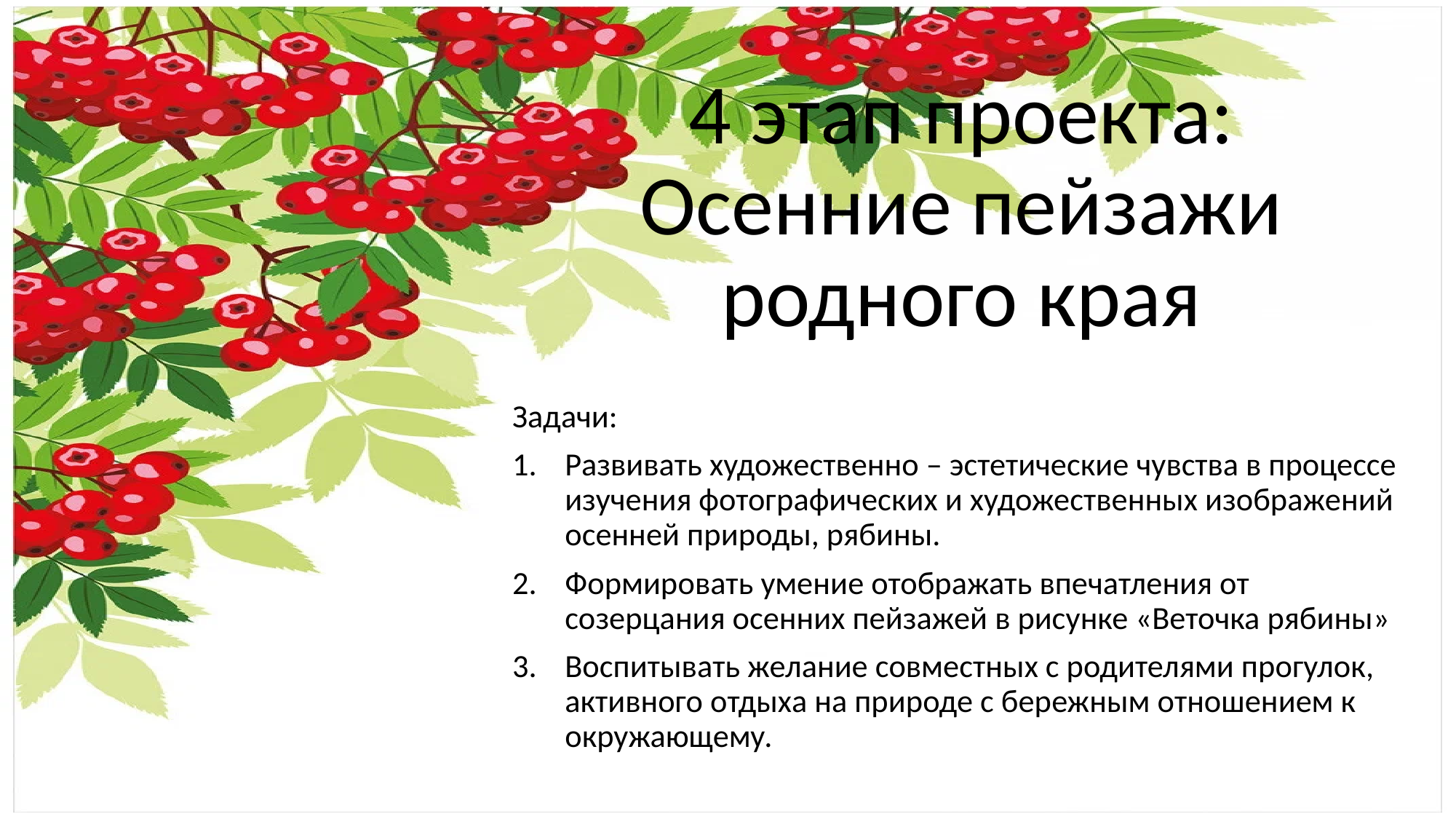

# 4 этап проекта: Осенние пейзажи родного края
Задачи:
Развивать художественно – эстетические чувства в процессе изучения фотографических и художественных изображений осенней природы, рябины.
Формировать умение отображать впечатления от созерцания осенних пейзажей в рисунке «Веточка рябины»
Воспитывать желание совместных с родителями прогулок, активного отдыха на природе с бережным отношением к окружающему.